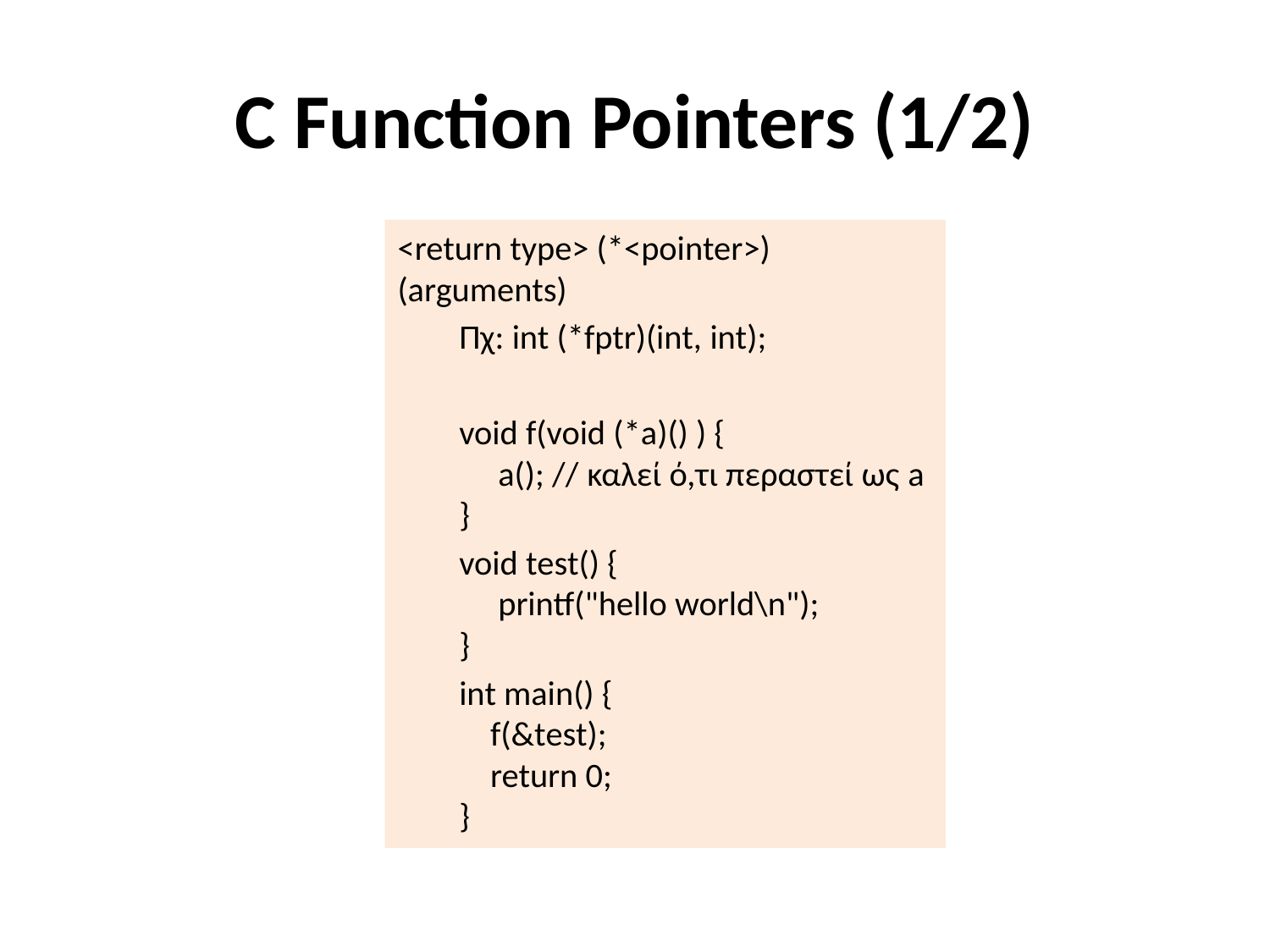

# C Function Pointers (1/2)
<return type> (*<pointer>) (arguments)
Πχ: int (*fptr)(int, int);

void f(void (*a)() ) {
     a(); // καλεί ό,τι περαστεί ως a
}
void test() {
     printf("hello world\n");
}
int main() {
    f(&test);
    return 0;
}